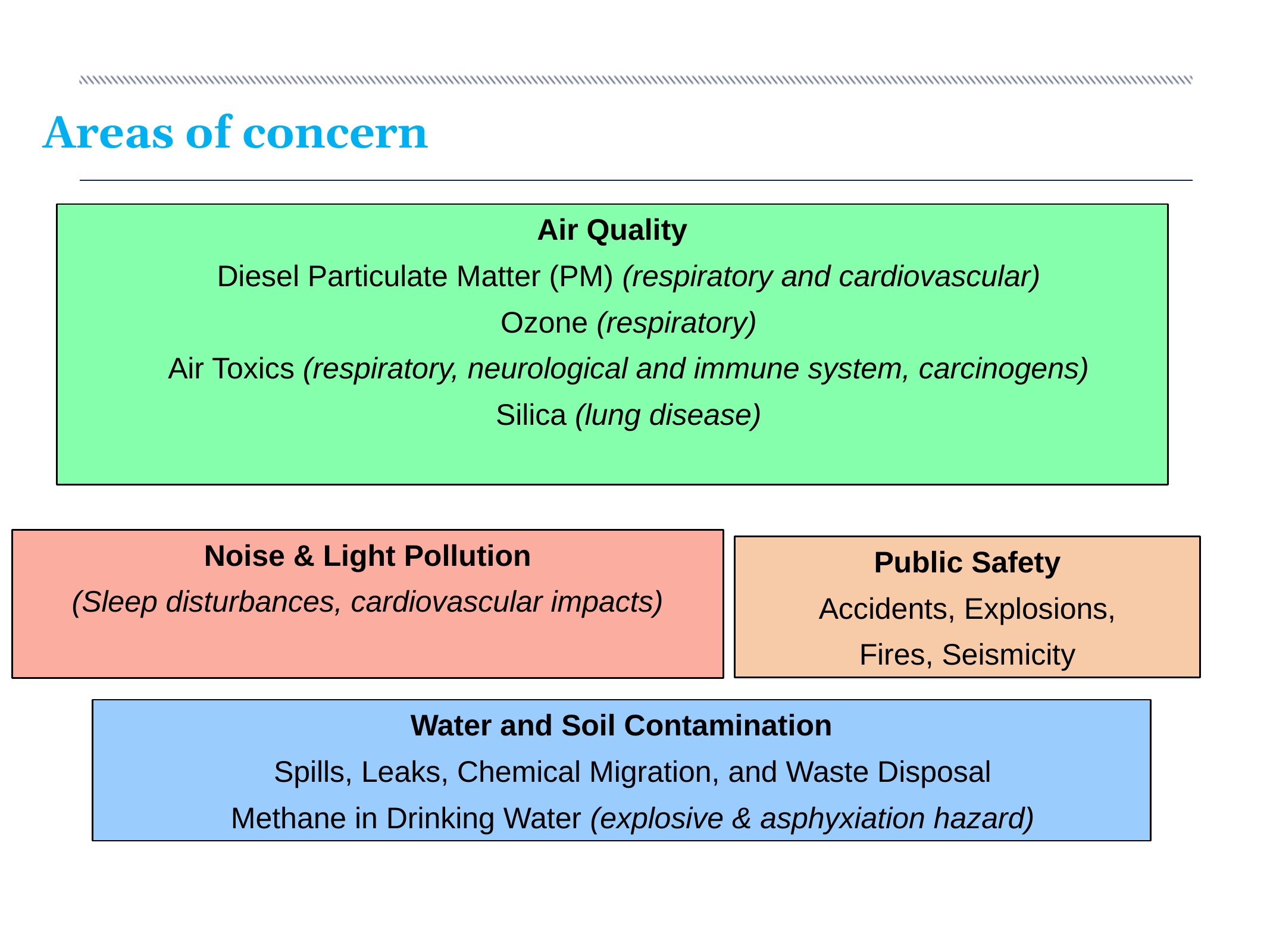

# Areas of concern
Air Quality
Diesel Particulate Matter (PM) (respiratory and cardiovascular)
Ozone (respiratory)
Air Toxics (respiratory, neurological and immune system, carcinogens)
Silica (lung disease)

Noise & Light Pollution
(Sleep disturbances, cardiovascular impacts)

Public Safety
Accidents, Explosions,
Fires, Seismicity
Water and Soil Contamination
Spills, Leaks, Chemical Migration, and Waste Disposal
Methane in Drinking Water (explosive & asphyxiation hazard)